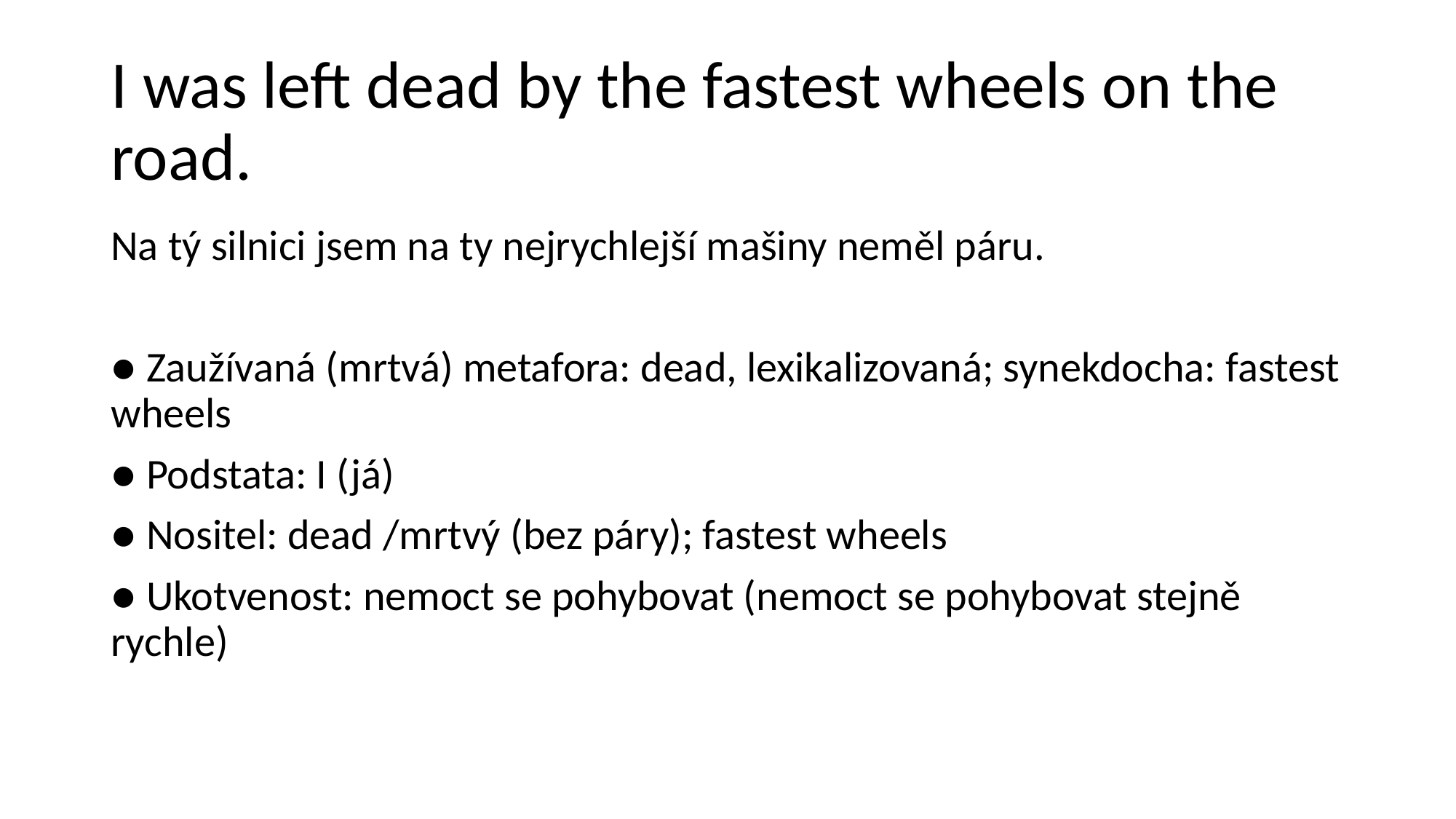

# I was left dead by the fastest wheels on the road.
Na tý silnici jsem na ty nejrychlejší mašiny neměl páru.

● Zaužívaná (mrtvá) metafora: dead, lexikalizovaná; synekdocha: fastest wheels
● Podstata: I (já)
● Nositel: dead /mrtvý (bez páry); fastest wheels
● Ukotvenost: nemoct se pohybovat (nemoct se pohybovat stejně rychle)